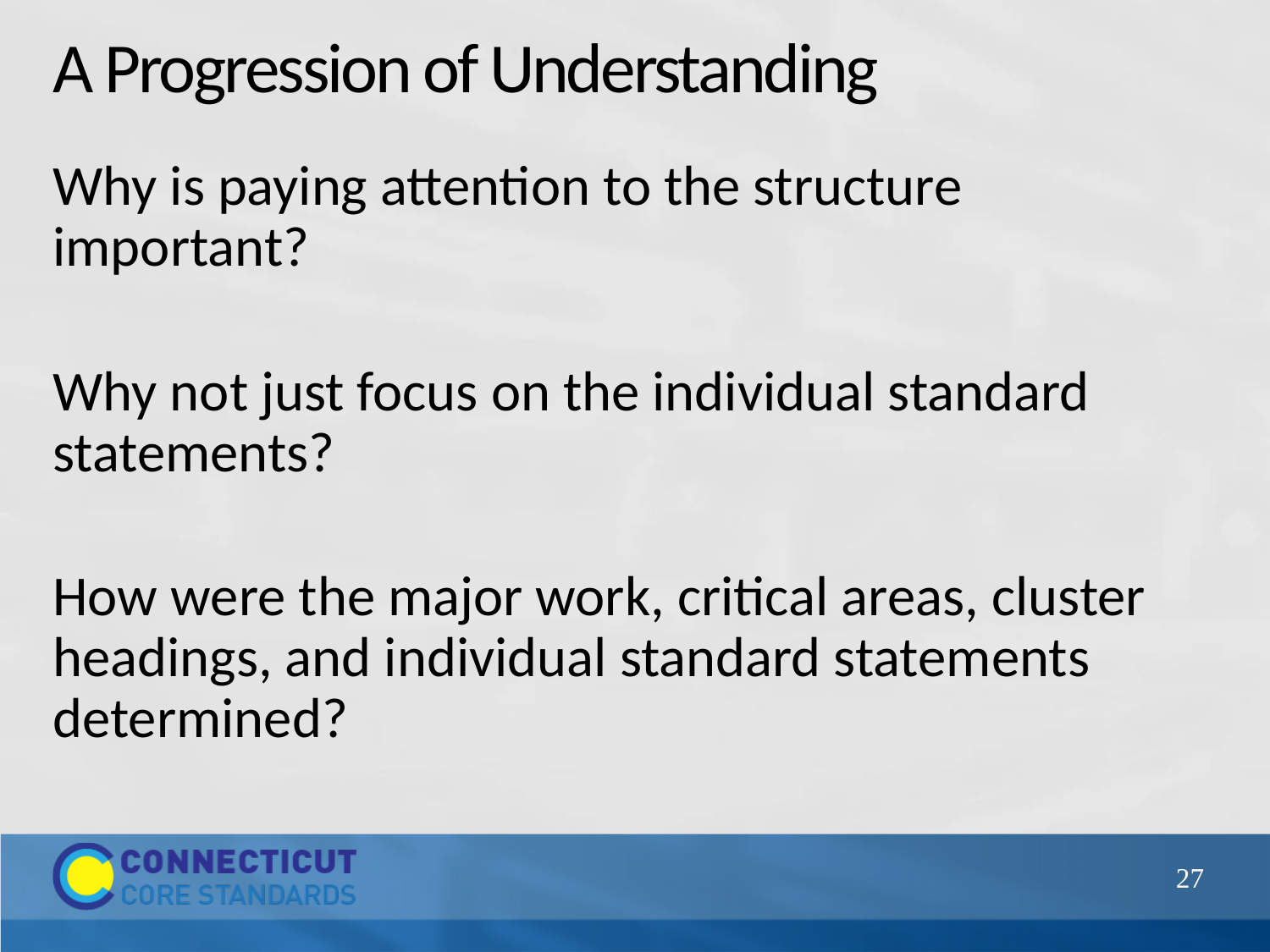

# A Progression of Understanding
Why is paying attention to the structure important?

Why not just focus on the individual standard statements?

How were the major work, critical areas, cluster headings, and individual standard statements determined?

27